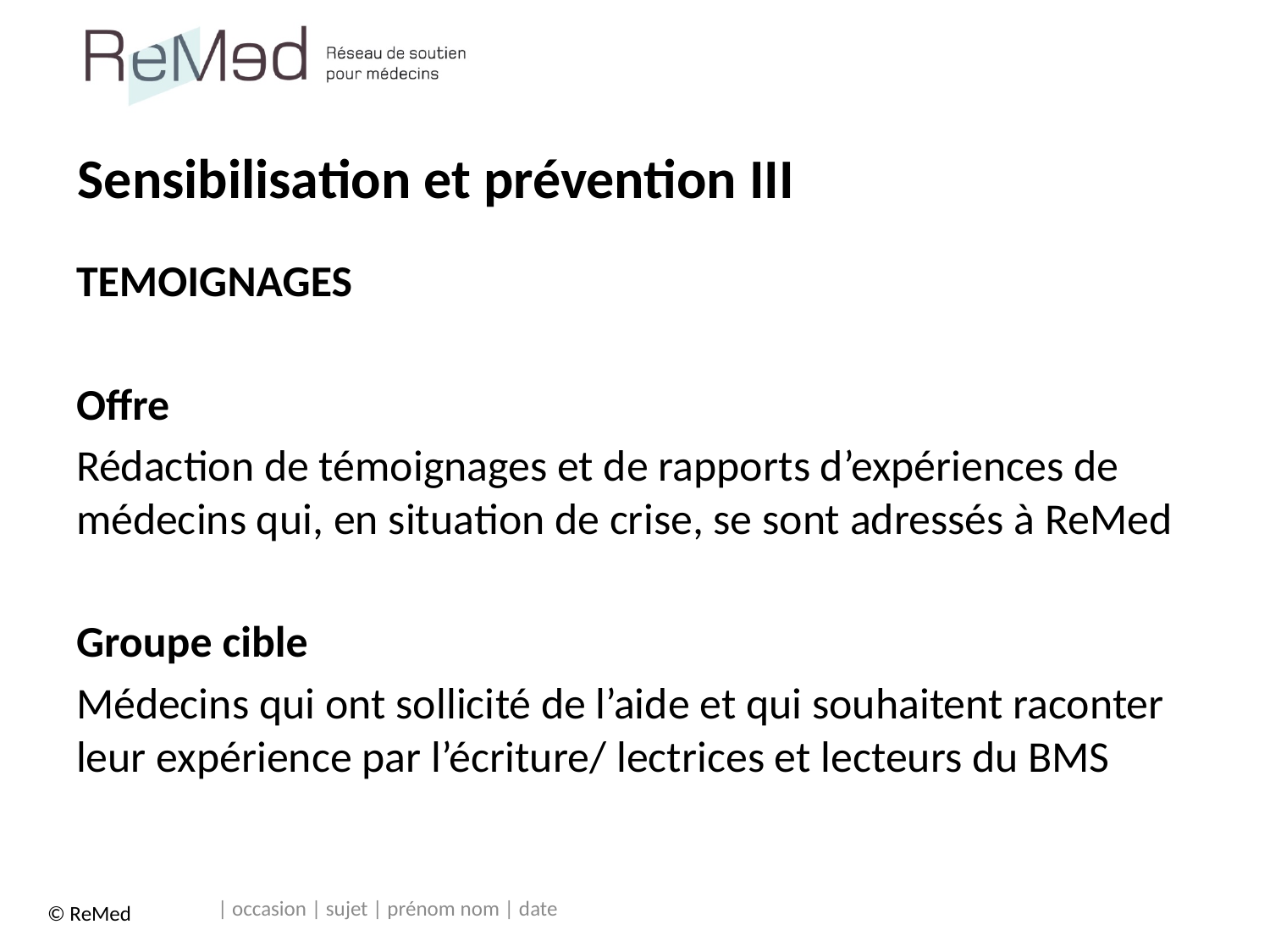

# Sensibilisation et prévention III
TEMOIGNAGES

Offre
Rédaction de témoignages et de rapports d’expériences de médecins qui, en situation de crise, se sont adressés à ReMed

Groupe cible
Médecins qui ont sollicité de l’aide et qui souhaitent raconter leur expérience par l’écriture/ lectrices et lecteurs du BMS

| occasion | sujet | prénom nom | date
© ReMed